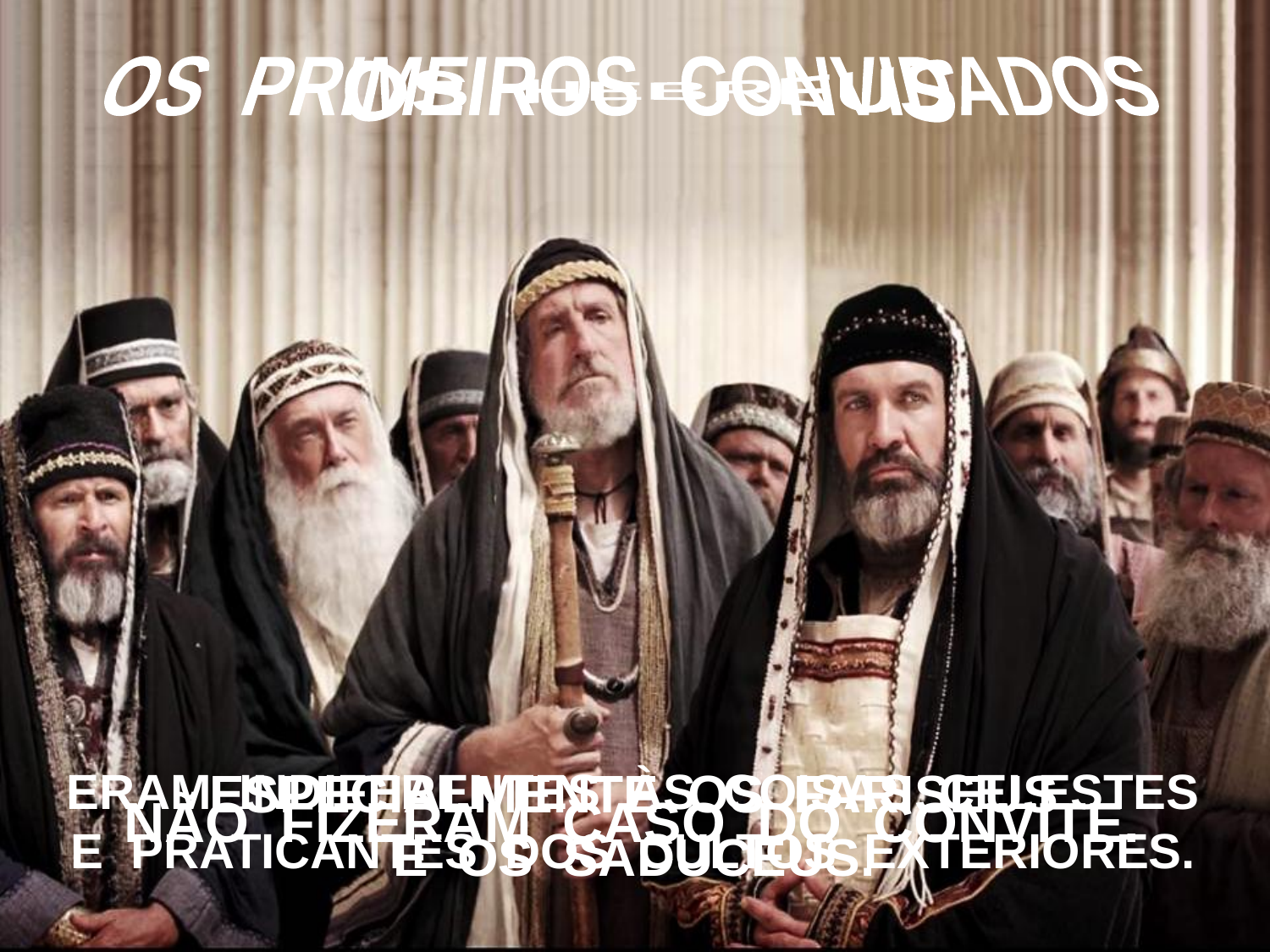

OS  PRIMEIROS  CONVIDADOS
OS  HEBREUS
ERAM  INDIFERENTES  ÀS  COISAS  CELESTES
E  PRATICANTES  DOS  CULTOS  EXTERIORES.
ESPECIALMENTE  OS  FARISEUS
E  OS  SADUCEUS.
NÃO  FIZERAM  CASO  DO  CONVITE.